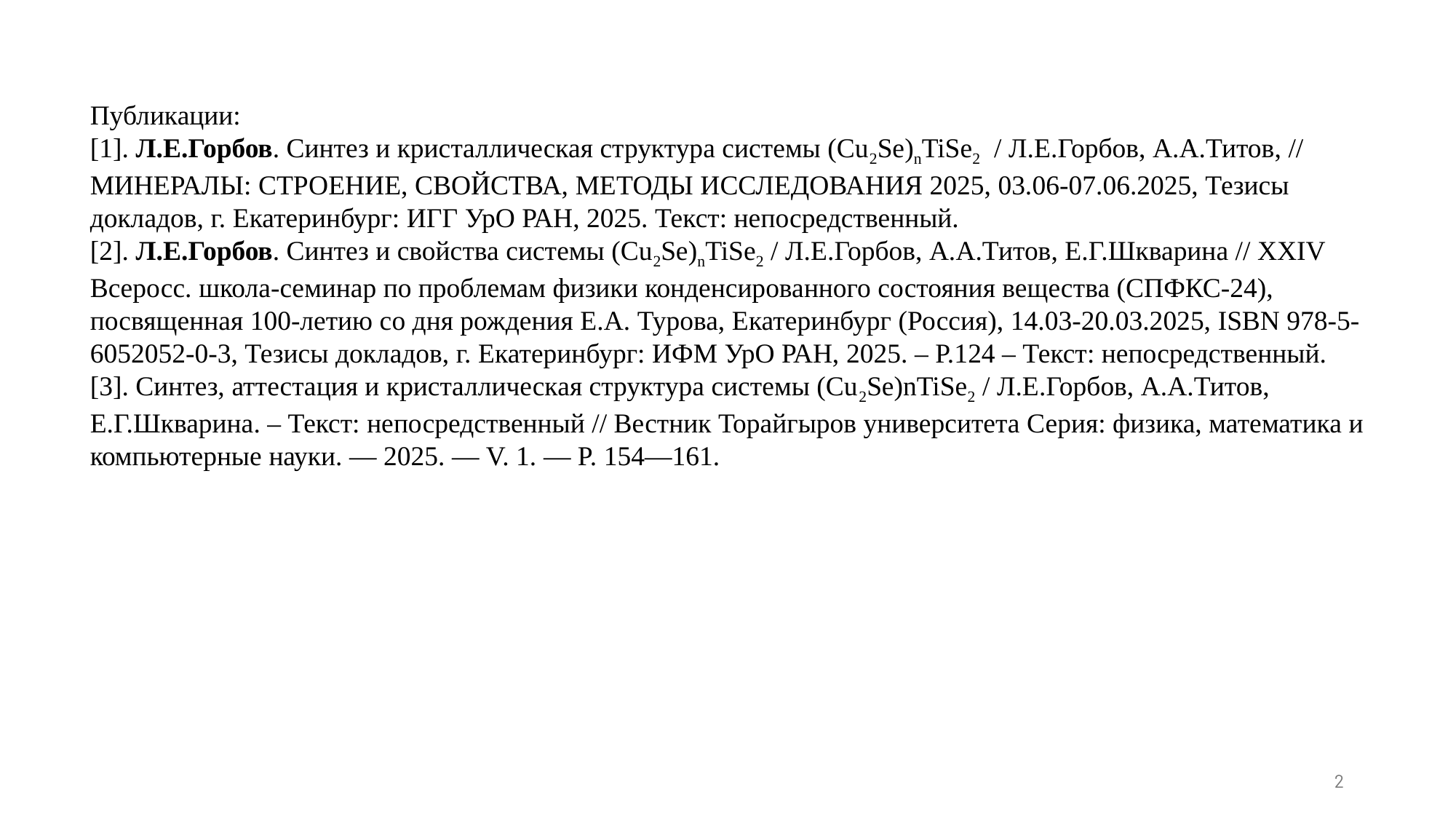

Публикации:
[1]. Л.Е.Горбов. Синтез и кристаллическая структура системы (Cu2Se)nTiSe2  / Л.Е.Горбов, А.А.Титов, // МИНЕРАЛЫ: СТРОЕНИЕ, СВОЙСТВА, МЕТОДЫ ИССЛЕДОВАНИЯ 2025, 03.06-07.06.2025, Тезисы докладов, г. Екатеринбург: ИГГ УрО РАН, 2025. Текст: непосредственный.
[2]. Л.Е.Горбов. Синтез и свойства системы (Cu2Se)nTiSe2 / Л.Е.Горбов, А.А.Титов, Е.Г.Шкварина // XXIV Всеросс. школа-семинар по проблемам физики конденсированного состояния вещества (СПФКС-24), посвященная 100-летию со дня рождения Е.А. Турова, Екатеринбург (Россия), 14.03-20.03.2025, ISBN 978-5-6052052-0-3, Тезисы докладов, г. Екатеринбург: ИФМ УрО РАН, 2025. – P.124 – Текст: непосредственный.
[3]. Синтез, аттестация и кристаллическая структура системы (Cu2Se)nTiSe2 / Л.Е.Горбов, А.А.Титов, Е.Г.Шкварина. – Текст: непосредственный // Вестник Торайгыров университета Серия: физика, математика и компьютерные науки. — 2025. — V. 1. — P. 154—161.
2